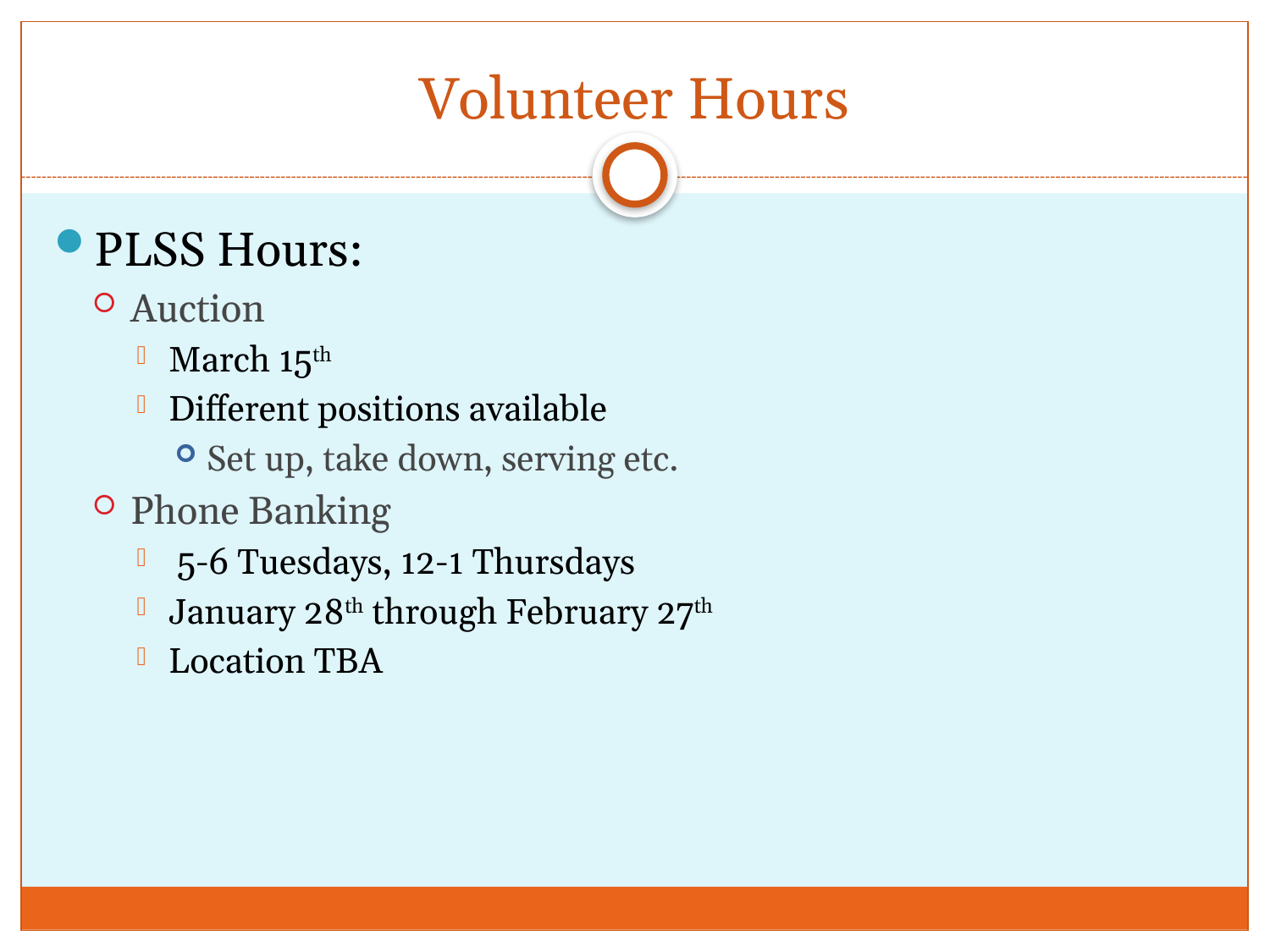

# Volunteer Hours
PLSS Hours:
Auction
March 15th
Different positions available
Set up, take down, serving etc.
Phone Banking
 5-6 Tuesdays, 12-1 Thursdays
January 28th through February 27th
Location TBA